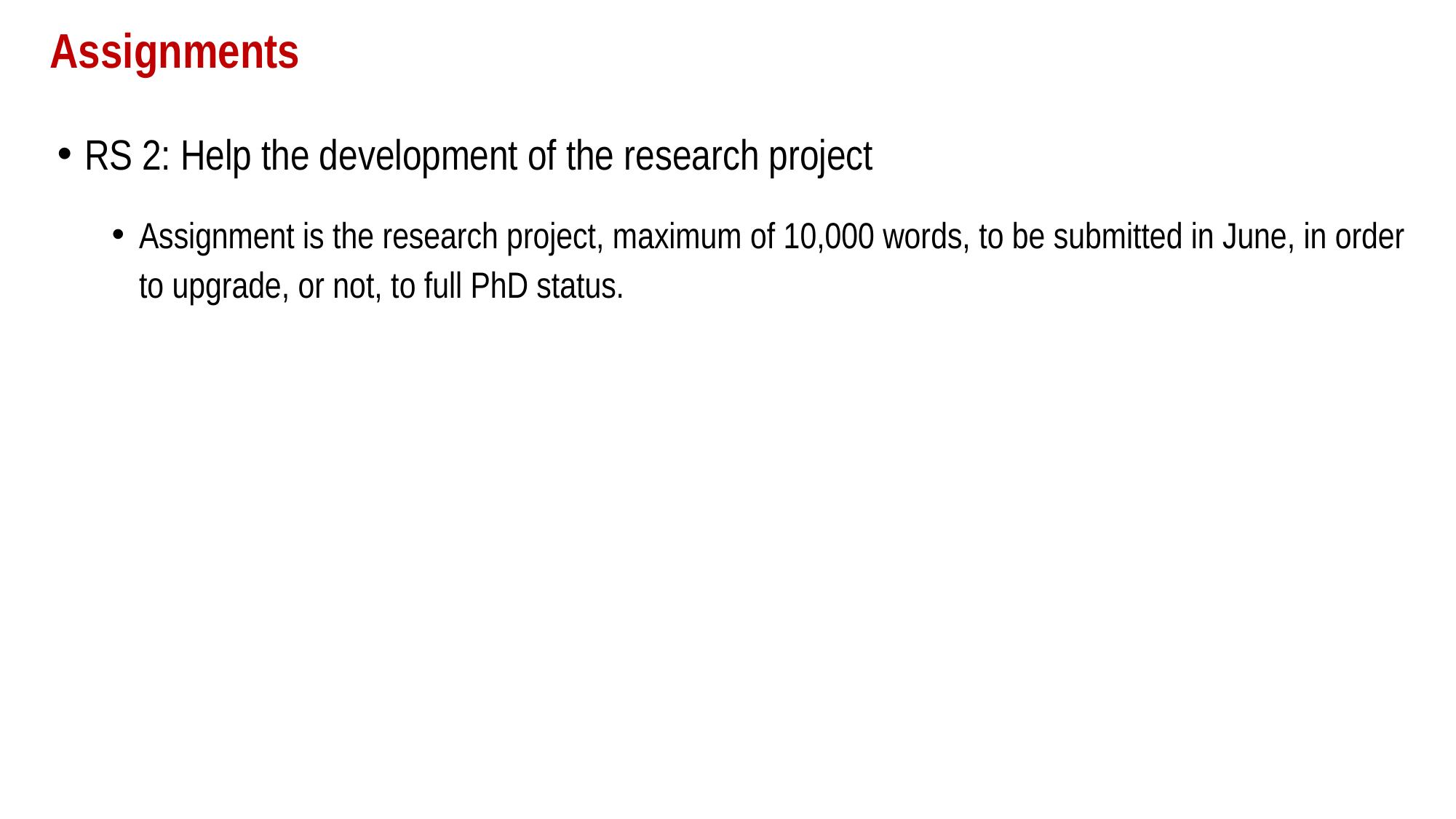

# Assignments
RS 2: Help the development of the research project
Assignment is the research project, maximum of 10,000 words, to be submitted in June, in order to upgrade, or not, to full PhD status.